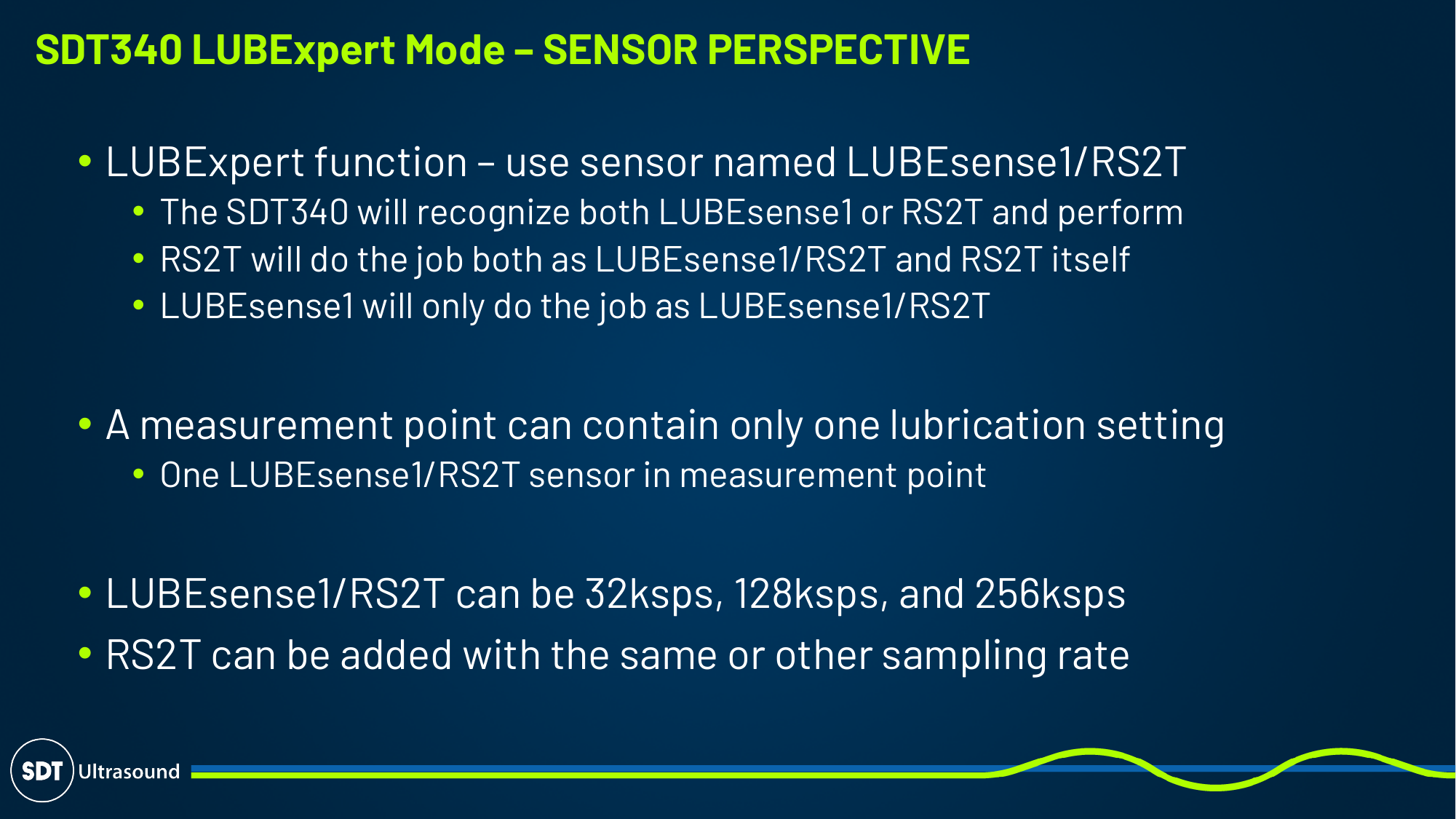

# SDT340 LUBExpert Mode – SENSOR PERSPECTIVE
LUBExpert function – use sensor named LUBEsense1/RS2T
The SDT340 will recognize both LUBEsense1 or RS2T and perform
RS2T will do the job both as LUBEsense1/RS2T and RS2T itself
LUBEsense1 will only do the job as LUBEsense1/RS2T

A measurement point can contain only one lubrication setting
One LUBEsense1/RS2T sensor in measurement point

LUBEsense1/RS2T can be 32ksps, 128ksps, and 256ksps
RS2T can be added with the same or other sampling rate